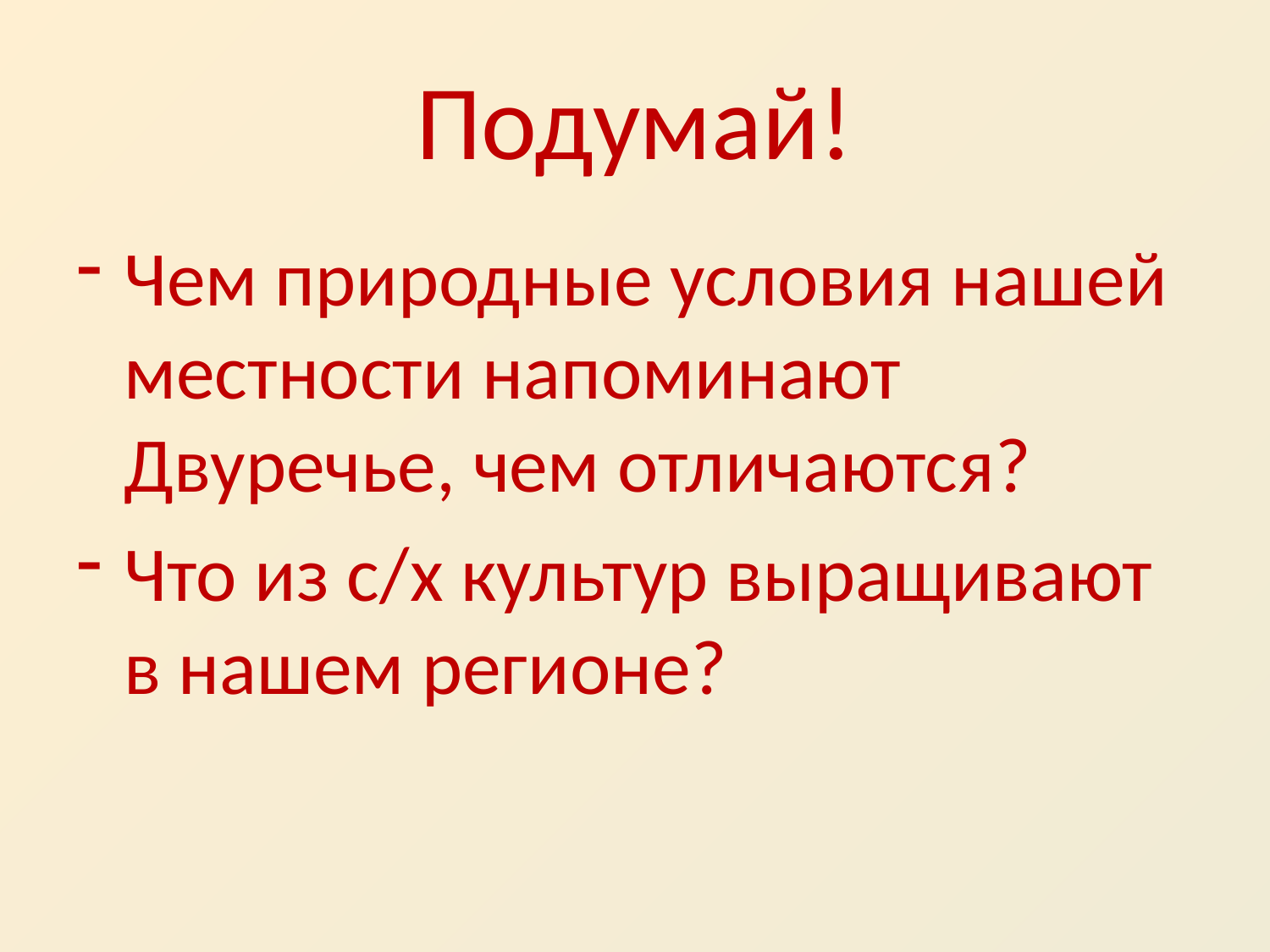

# Подумай!
Чем природные условия нашей местности напоминают Двуречье, чем отличаются?
Что из с/х культур выращивают в нашем регионе?